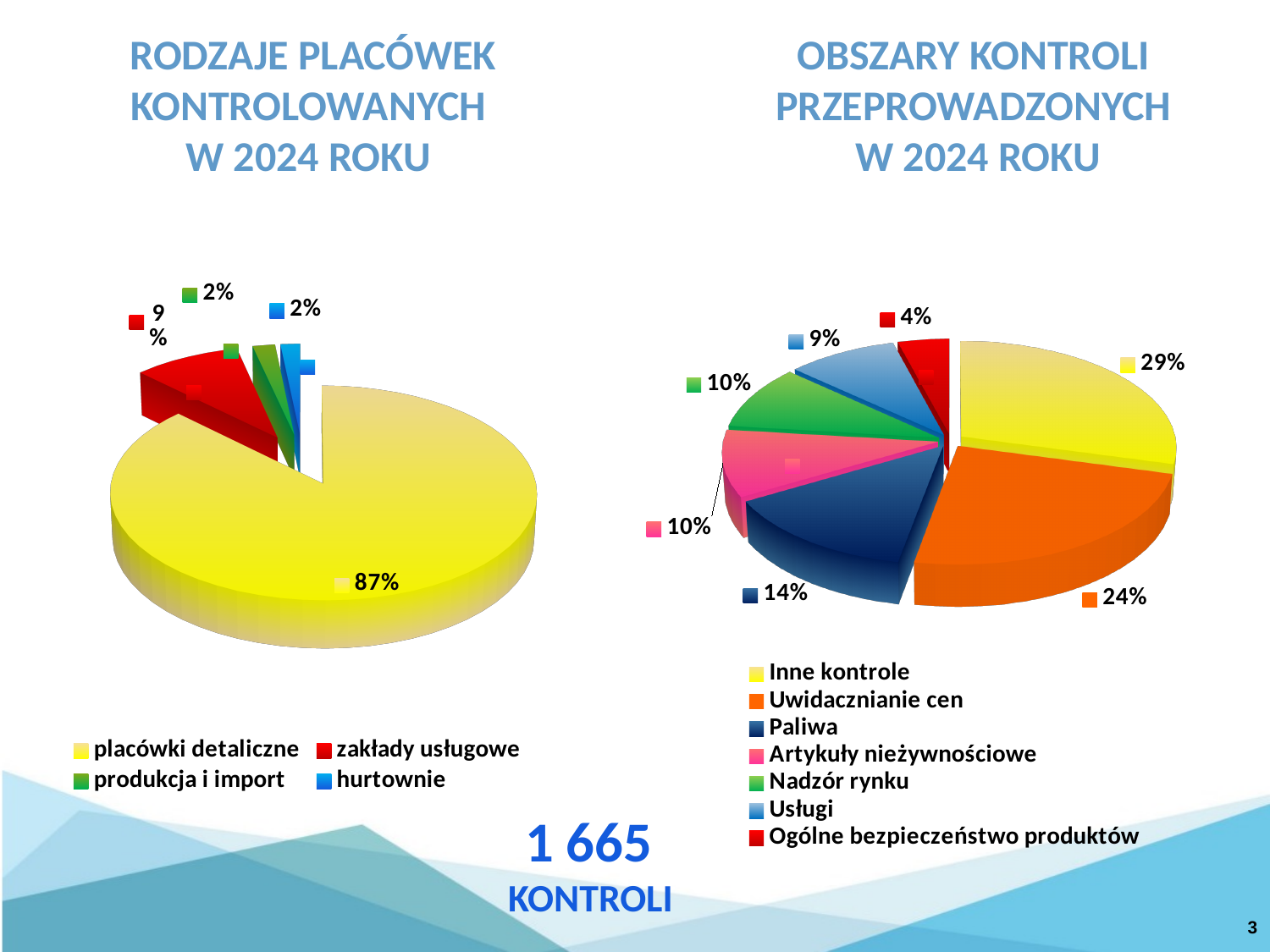

RODZAJE PLACÓWEK KONTROLOWANYCH
W 2024 ROKU
OBSZARY KONTROLI PRZEPROWADZONYCH
 W 2024 ROKU

[unsupported chart]

[unsupported chart]

1 665
KONTROLI
3